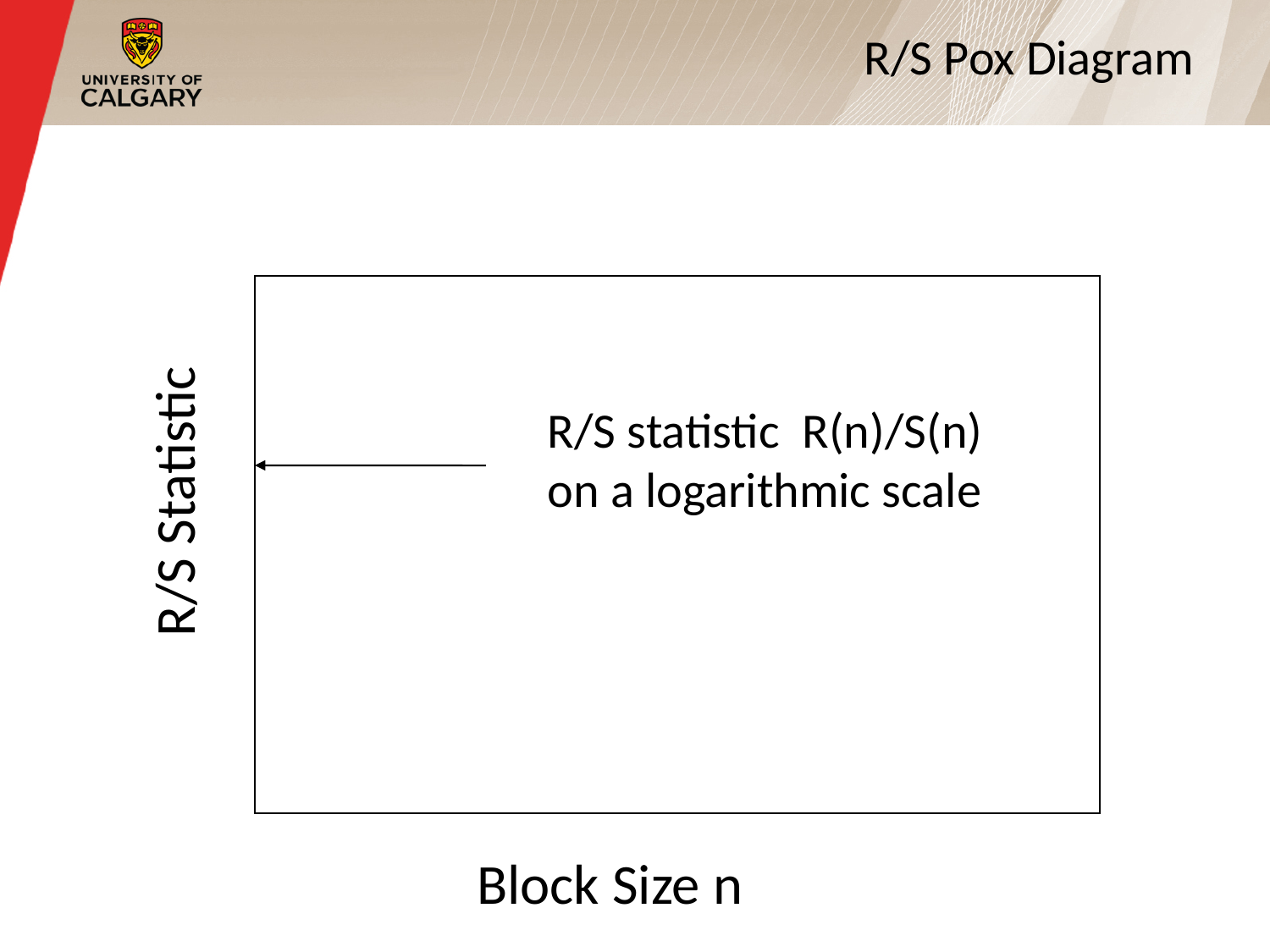

# R/S Pox Diagram

R/S statistic  R(n)/S(n)
on a logarithmic scale
R/S Statistic

Block Size n